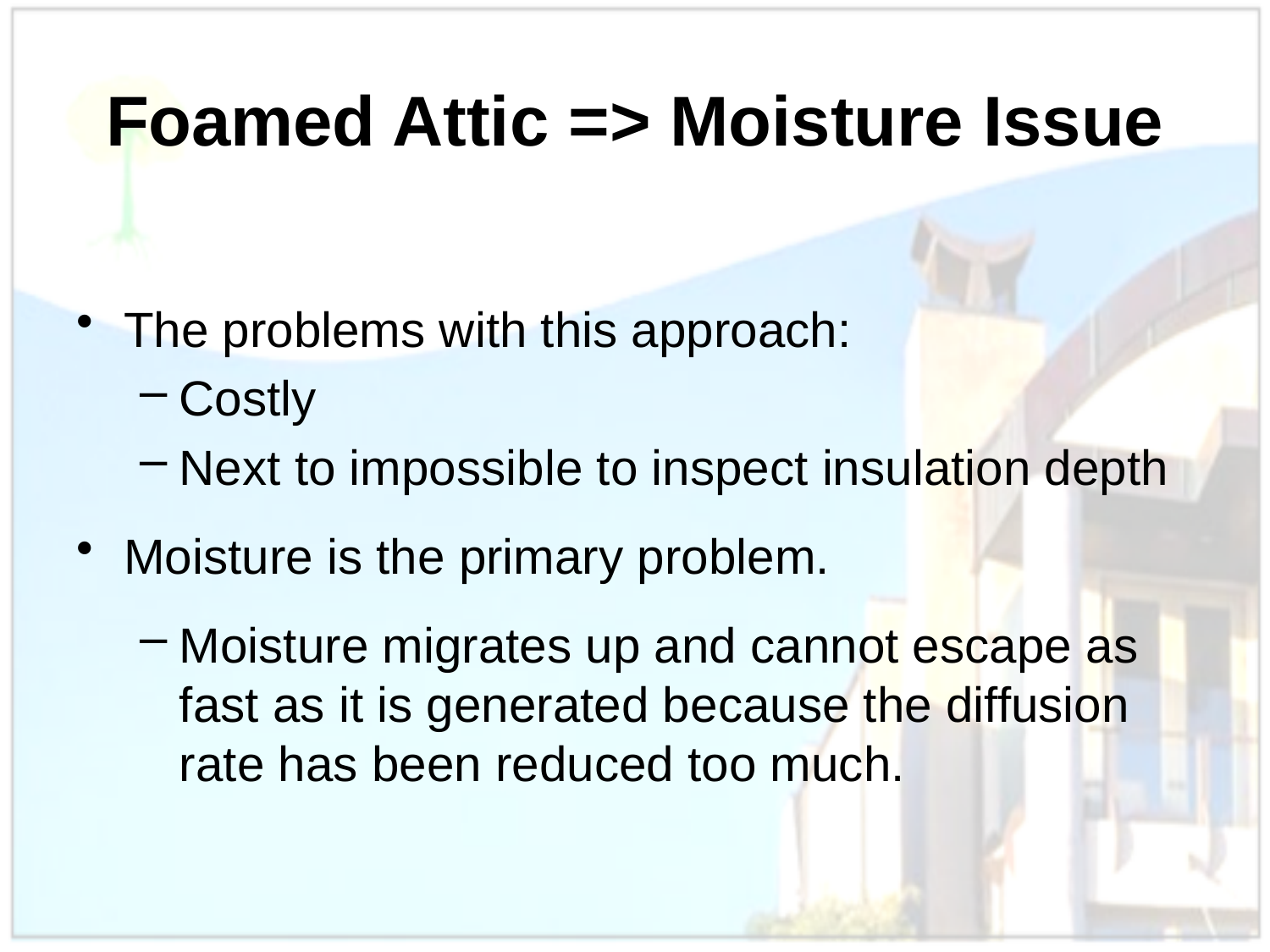

# Foamed Attic => Moisture Issue

The problems with this approach:
Costly
Next to impossible to inspect insulation depth
Moisture is the primary problem.
Moisture migrates up and cannot escape as fast as it is generated because the diffusion rate has been reduced too much.